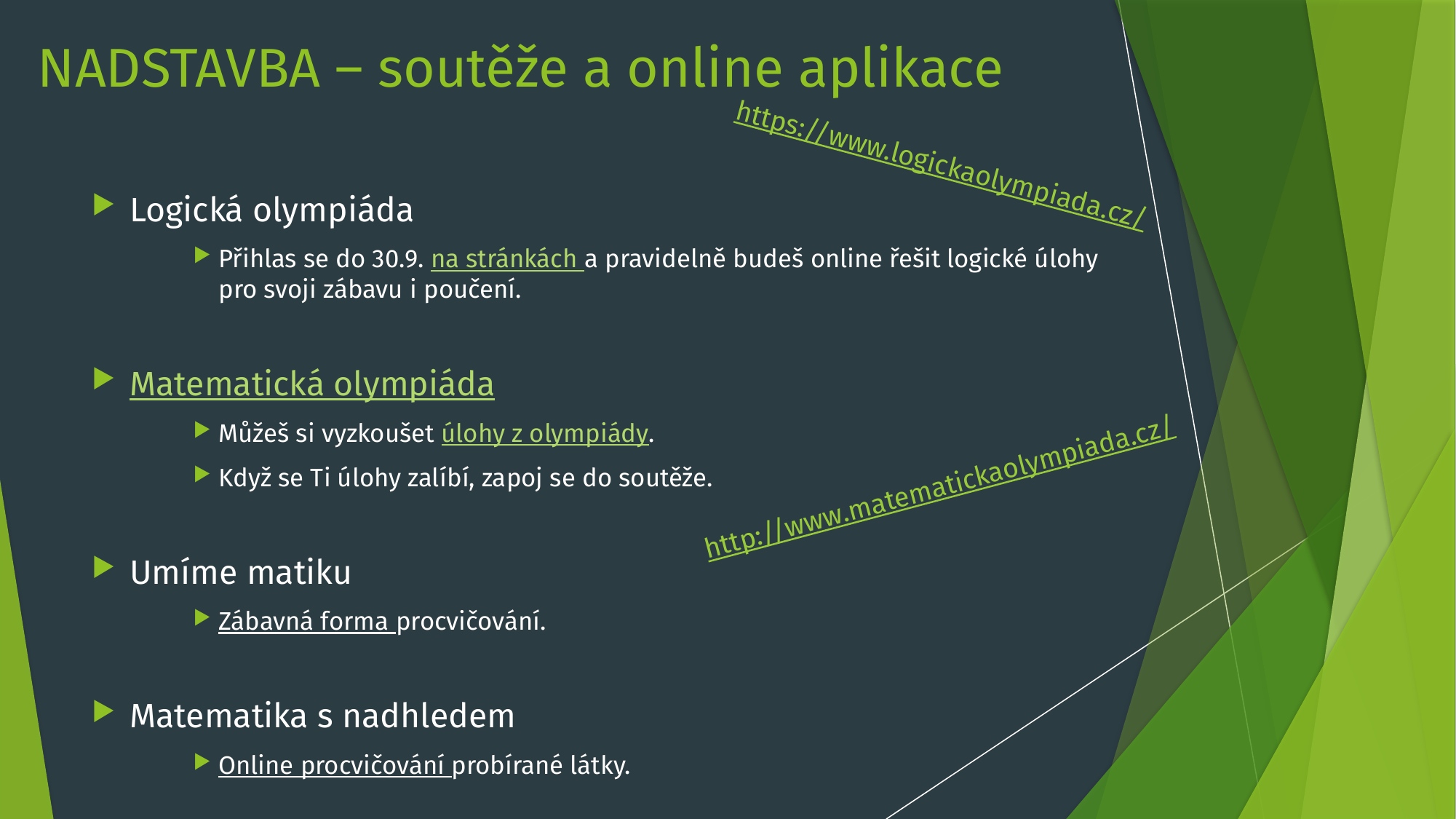

# NADSTAVBA – soutěže a online aplikace
https://www.logickaolympiada.cz/
Logická olympiáda
Přihlas se do 30.9. na stránkách a pravidelně budeš online řešit logické úlohy pro svoji zábavu i poučení.

Matematická olympiáda
Můžeš si vyzkoušet úlohy z olympiády.
Když se Ti úlohy zalíbí, zapoj se do soutěže.

Umíme matiku
Zábavná forma procvičování.

Matematika s nadhledem
Online procvičování probírané látky.

http://www.matematickaolympiada.cz/